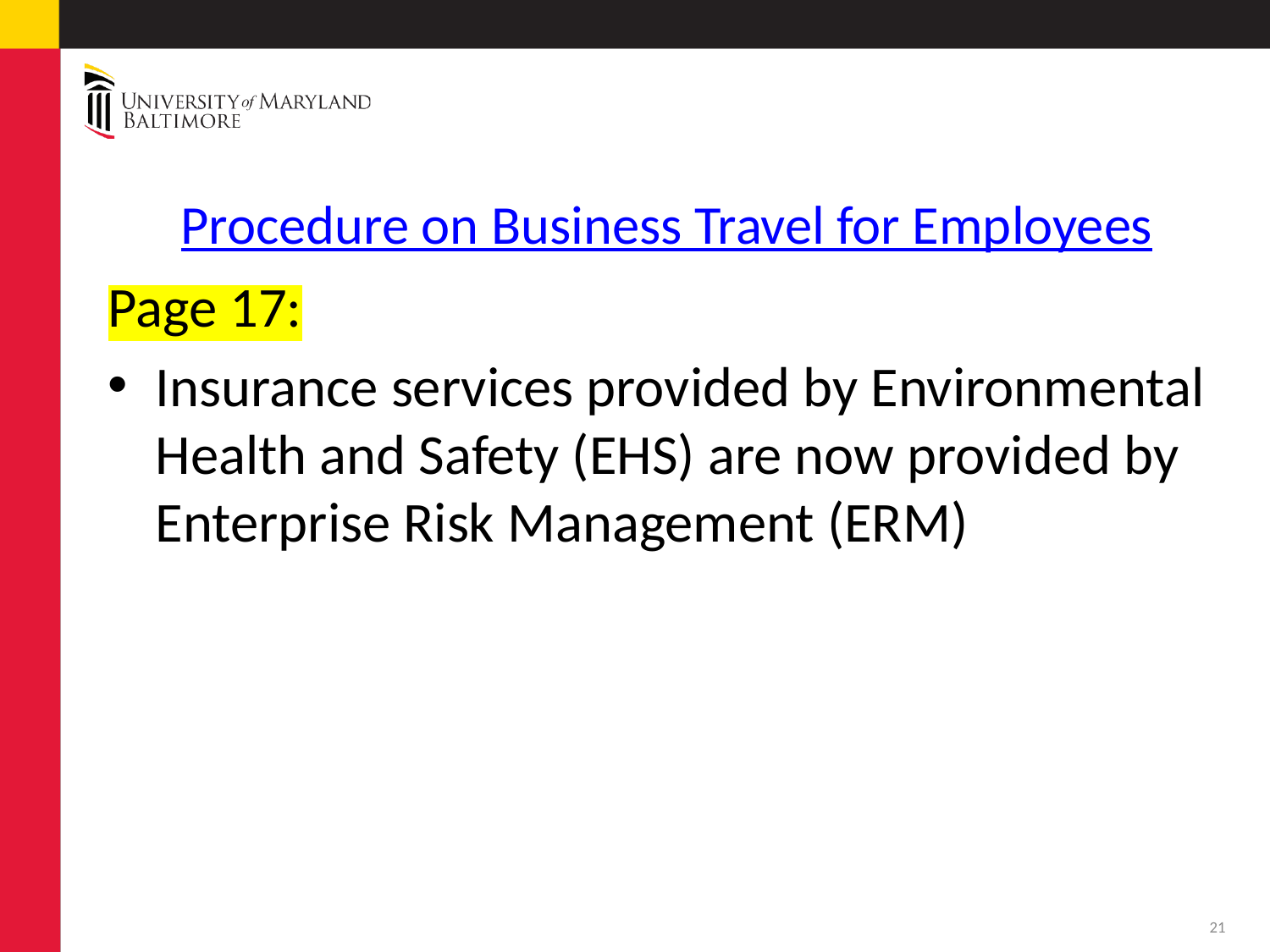

# Procedure on Business Travel for Employees
Page 17:
Insurance services provided by Environmental Health and Safety (EHS) are now provided by Enterprise Risk Management (ERM)

21